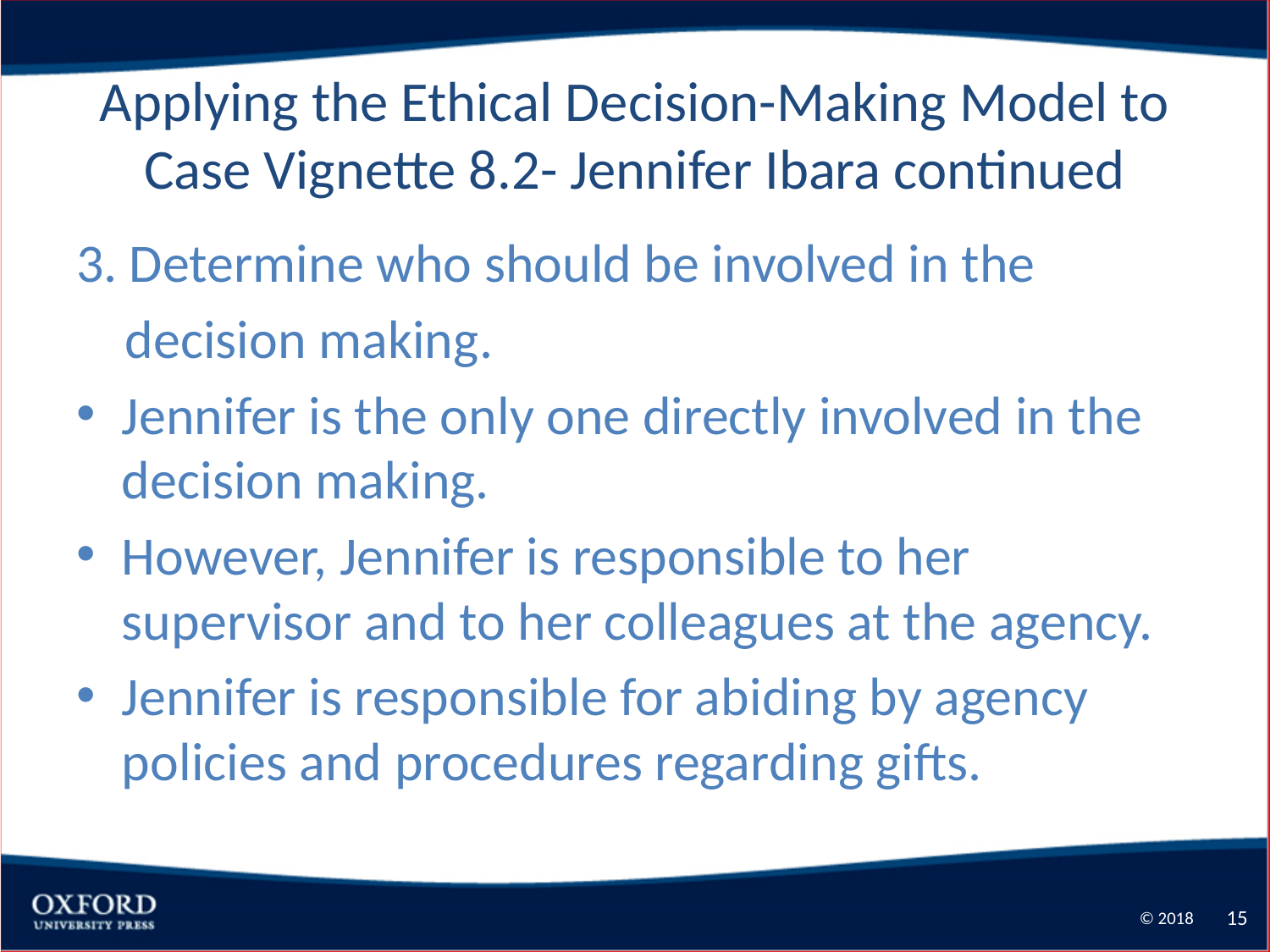

# Applying the Ethical Decision-Making Model to Case Vignette 8.2- Jennifer Ibara continued
3. Determine who should be involved in the
    decision making.
Jennifer is the only one directly involved in the decision making.
However, Jennifer is responsible to her supervisor and to her colleagues at the agency.
Jennifer is responsible for abiding by agency policies and procedures regarding gifts.